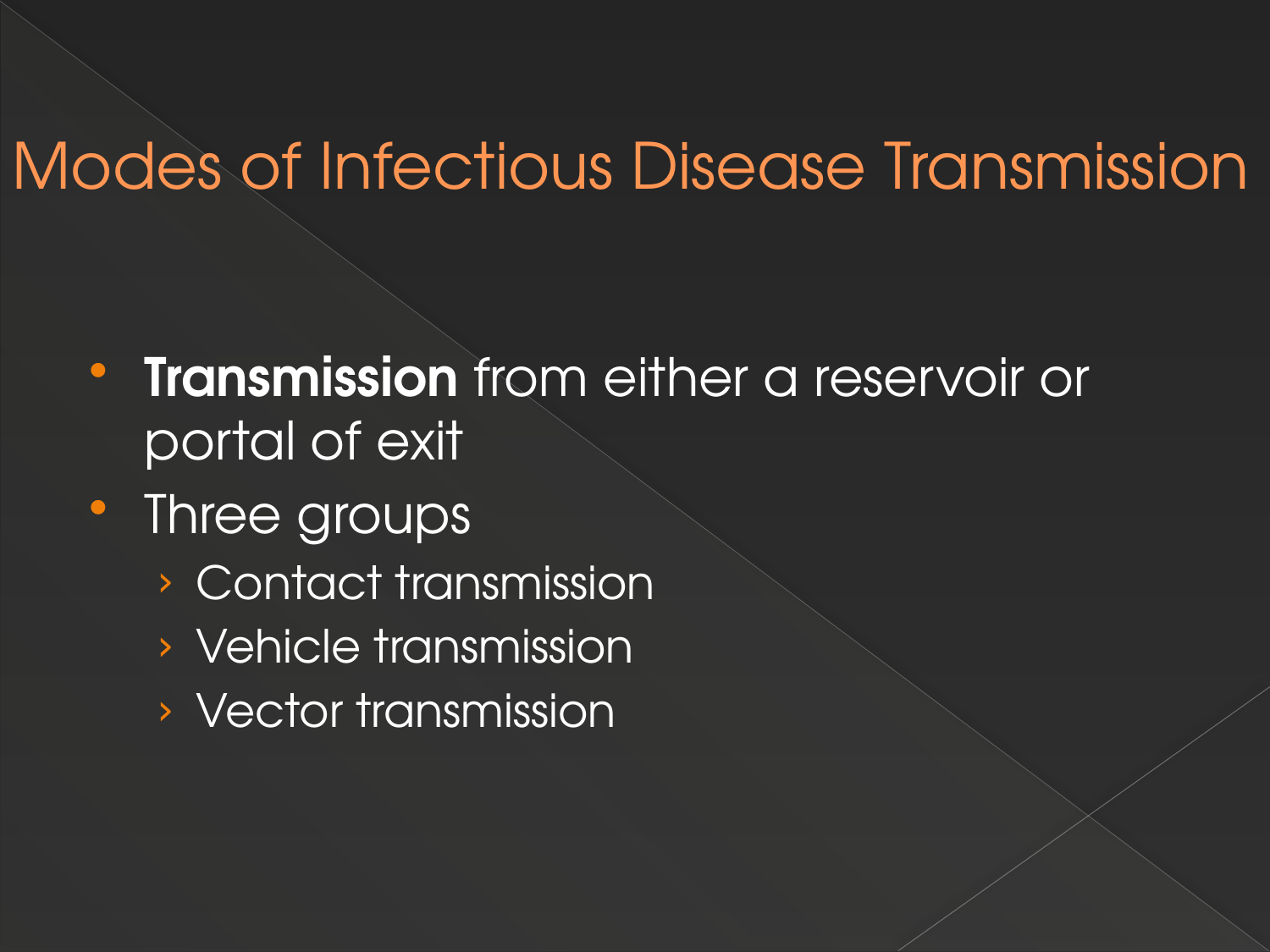

# Modes of Infectious Disease Transmission
Transmission from either a reservoir or portal of exit
Three groups
Contact transmission
Vehicle transmission
Vector transmission